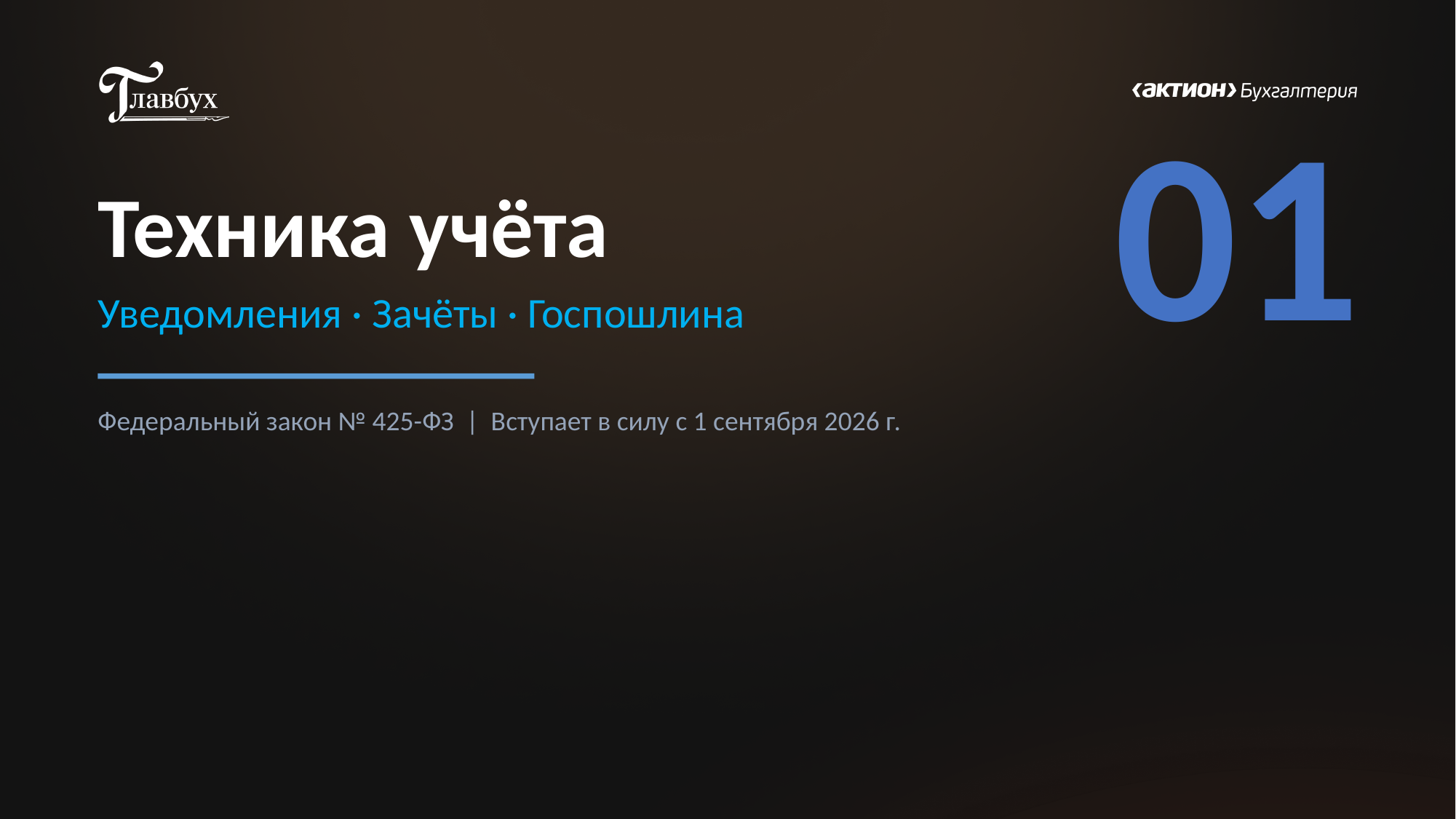

01
Техника учёта
Уведомления · Зачёты · Госпошлина

Федеральный закон № 425-ФЗ  |  Вступает в силу с 1 сентября 2026 г.